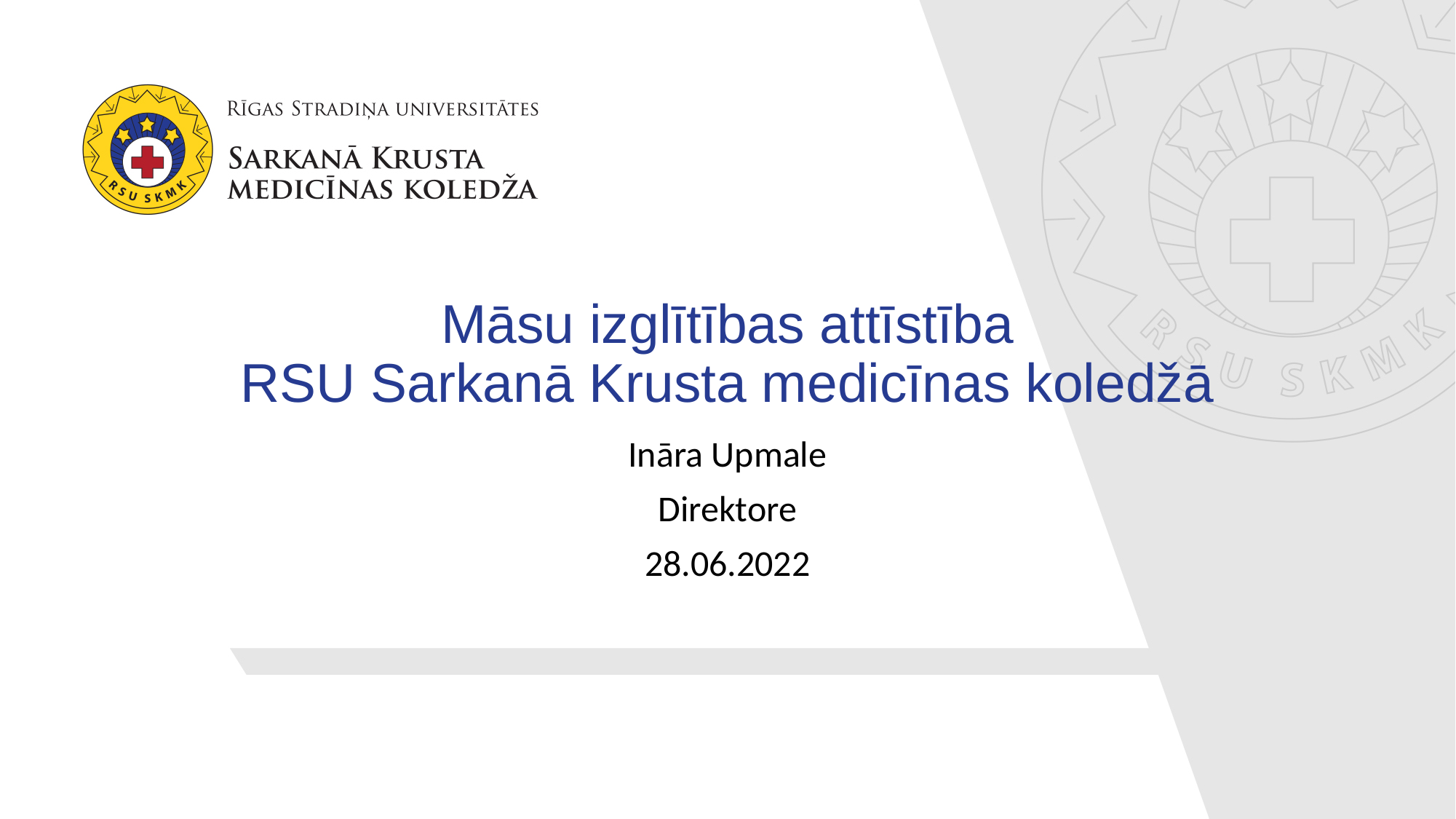

# Māsu izglītības attīstība RSU Sarkanā Krusta medicīnas koledžā
Ināra Upmale
Direktore
28.06.2022